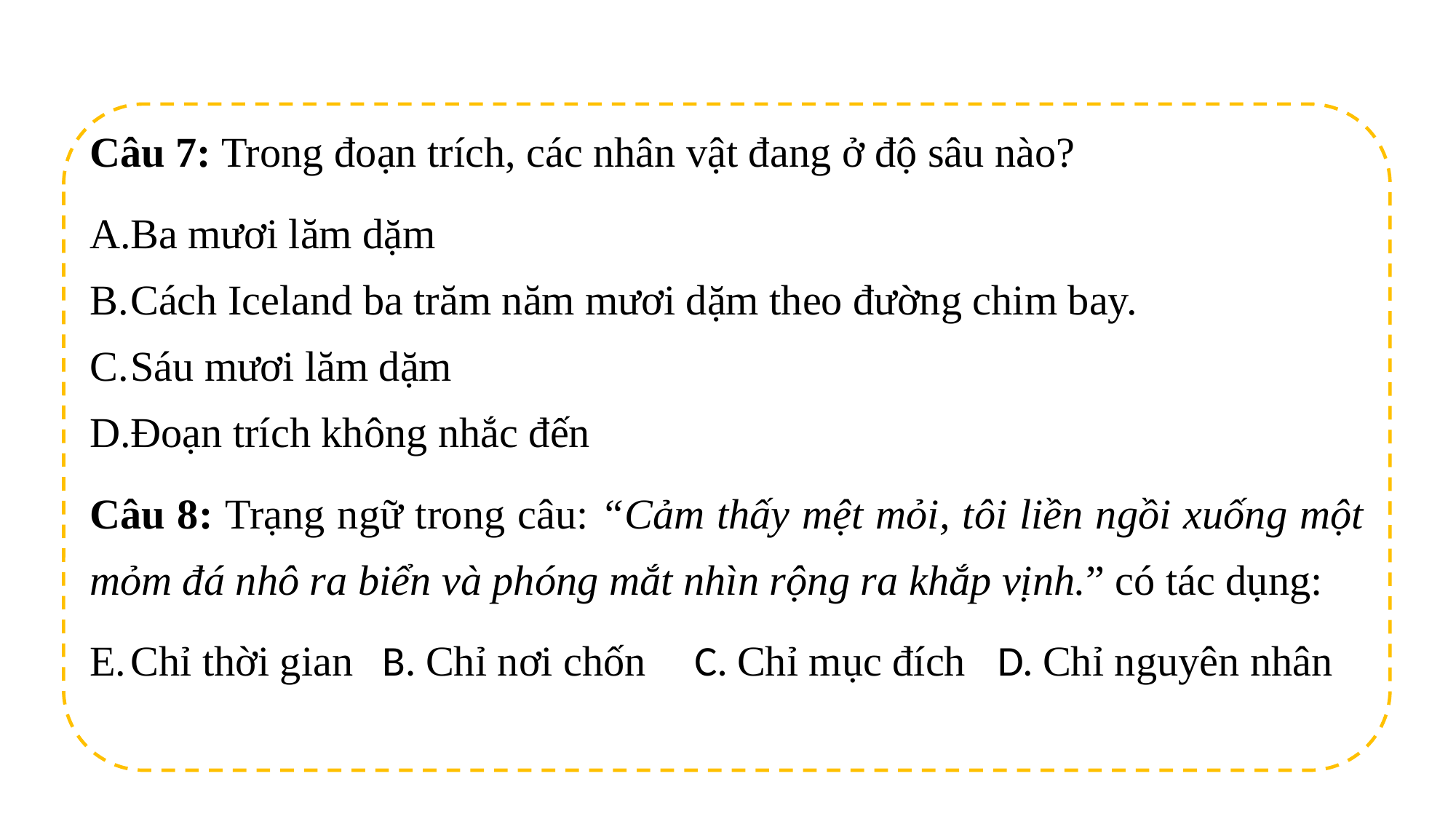

Câu 7: Trong đoạn trích, các nhân vật đang ở độ sâu nào?
Ba mươi lăm dặm
Cách Iceland ba trăm năm mươi dặm theo đường chim bay.
Sáu mươi lăm dặm
Đoạn trích không nhắc đến
Câu 8: Trạng ngữ trong câu: “Cảm thấy mệt mỏi, tôi liền ngồi xuống một mỏm đá nhô ra biển và phóng mắt nhìn rộng ra khắp vịnh.” có tác dụng:
Chỉ thời gian   B. Chỉ nơi chốn     C. Chỉ mục đích   D. Chỉ nguyên nhân